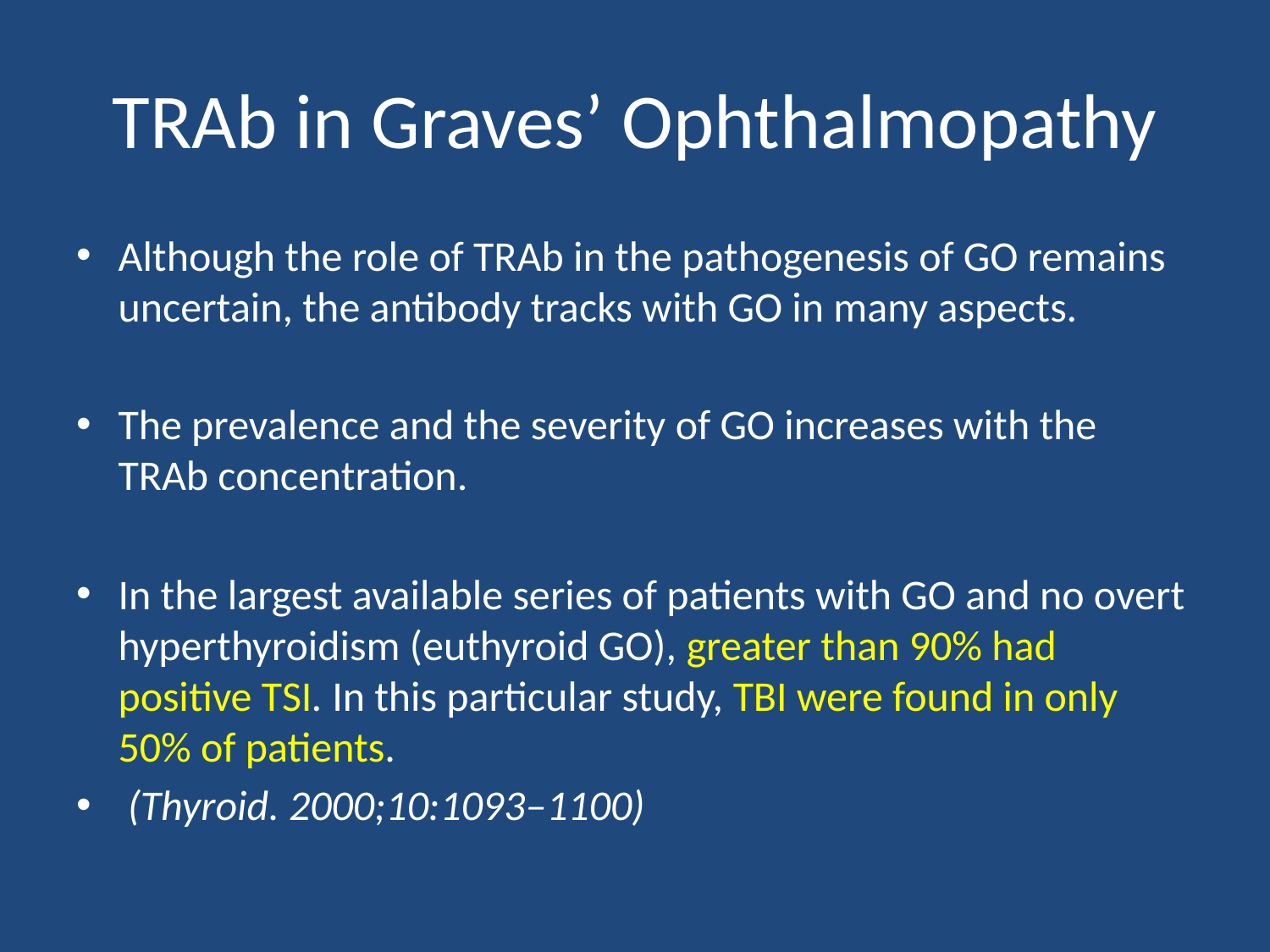

# TRAb in Graves’ Ophthalmopathy
Although the role of TRAb in the pathogenesis of GO remains uncertain, the antibody tracks with GO in many aspects.

The prevalence and the severity of GO increases with the TRAb concentration.

In the largest available series of patients with GO and no overt hyperthyroidism (euthyroid GO), greater than 90% had positive TSI. In this particular study, TBI were found in only 50% of patients.
 (Thyroid. 2000;10:1093–1100)